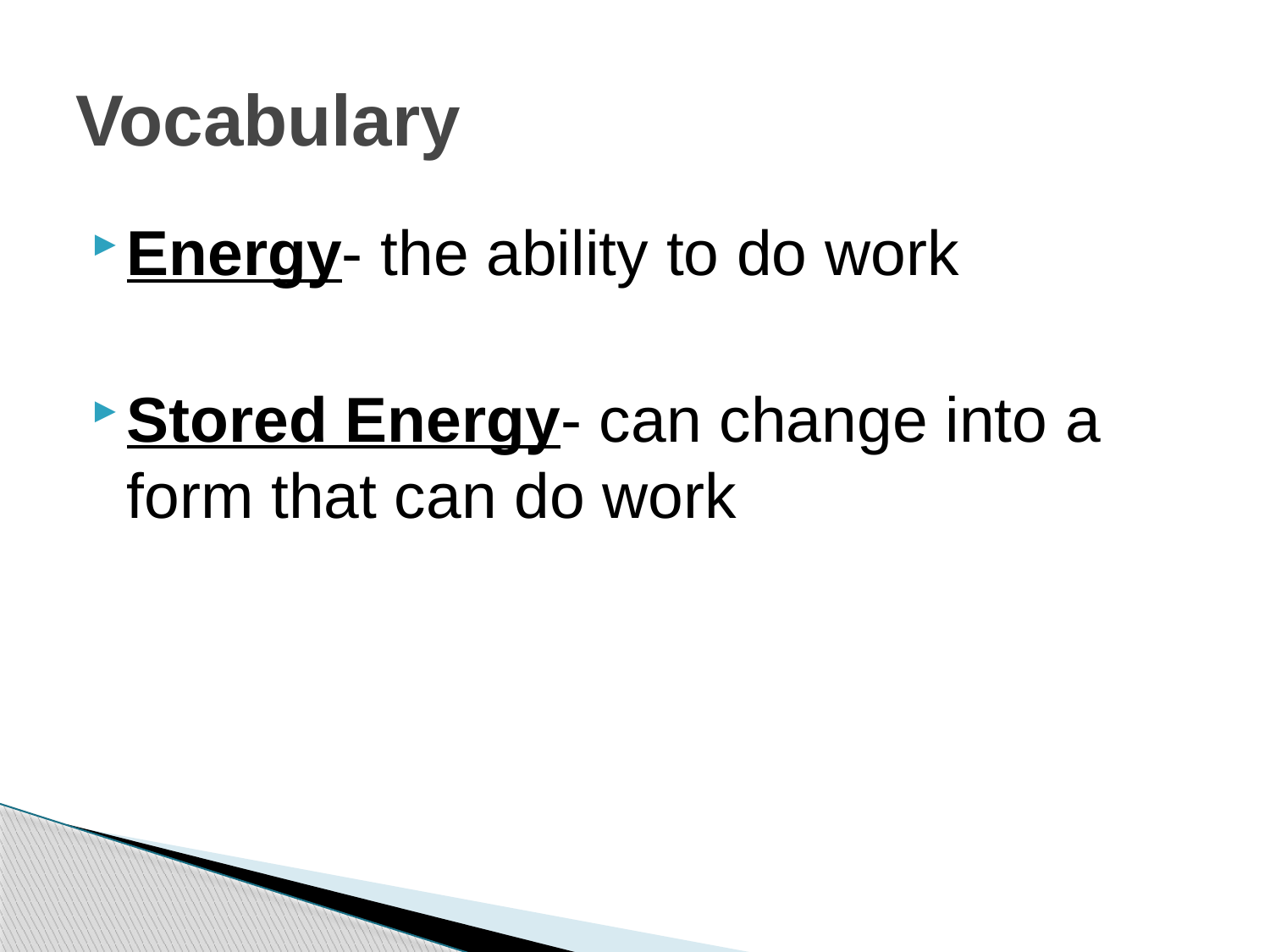

# Vocabulary
Energy- the ability to do work

Stored Energy- can change into a form that can do work